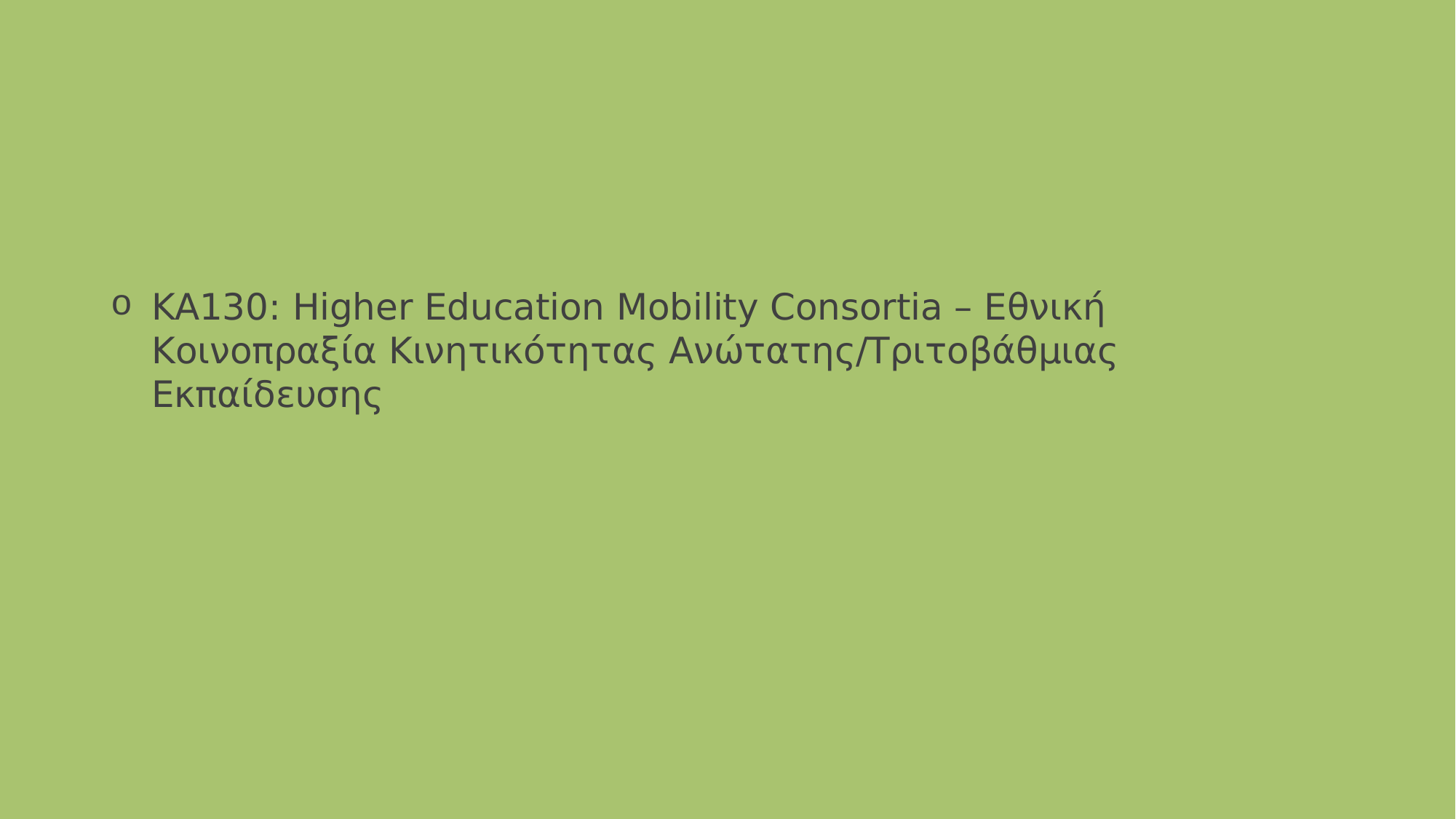

KA130: Higher Education Mobility Consortia – Εθνική Κοινοπραξία Κινητικότητας Ανώτατης/Τριτοβάθμιας Εκπαίδευσης